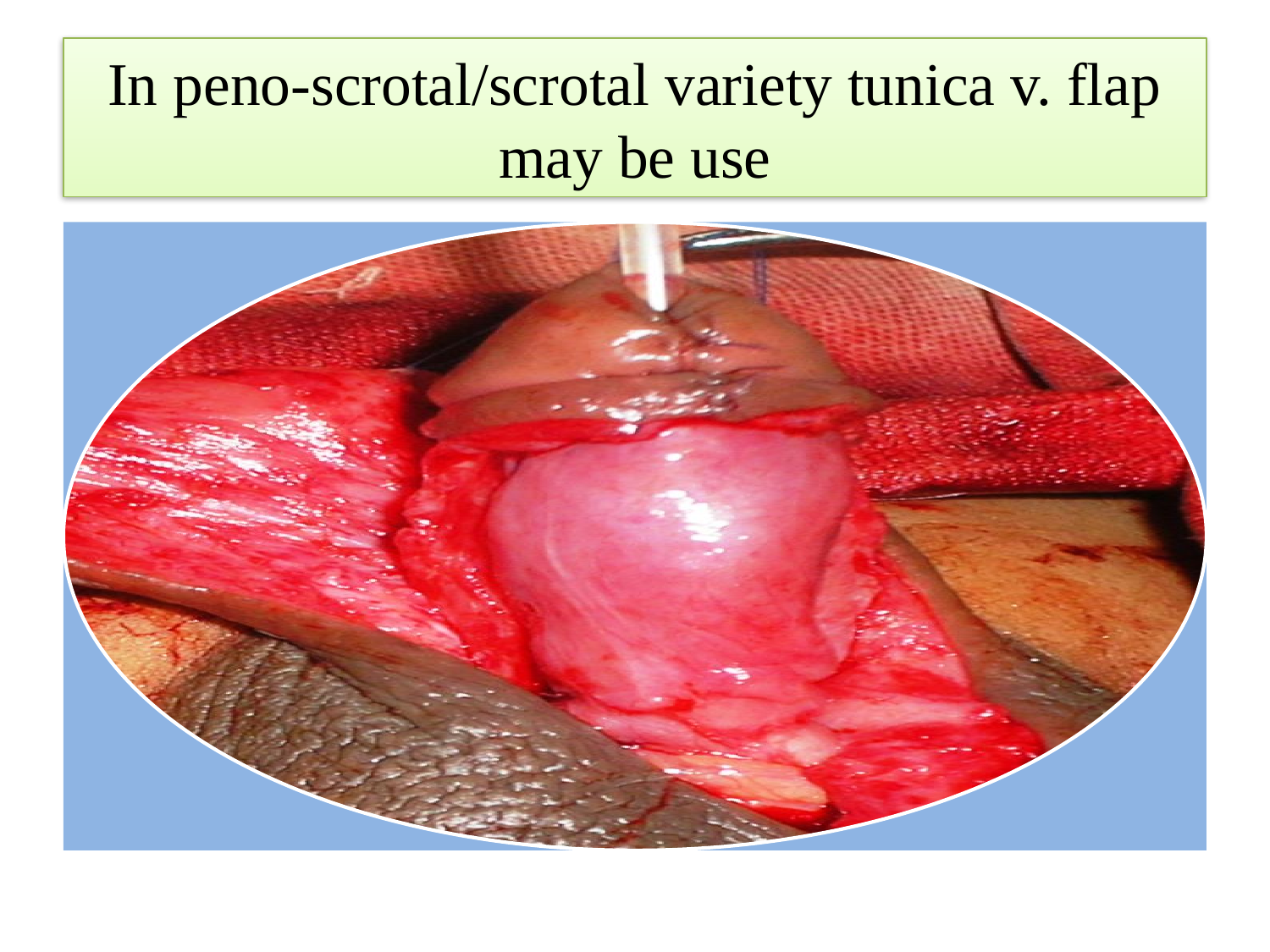

# In peno-scrotal/scrotal variety tunica v. flap may be use